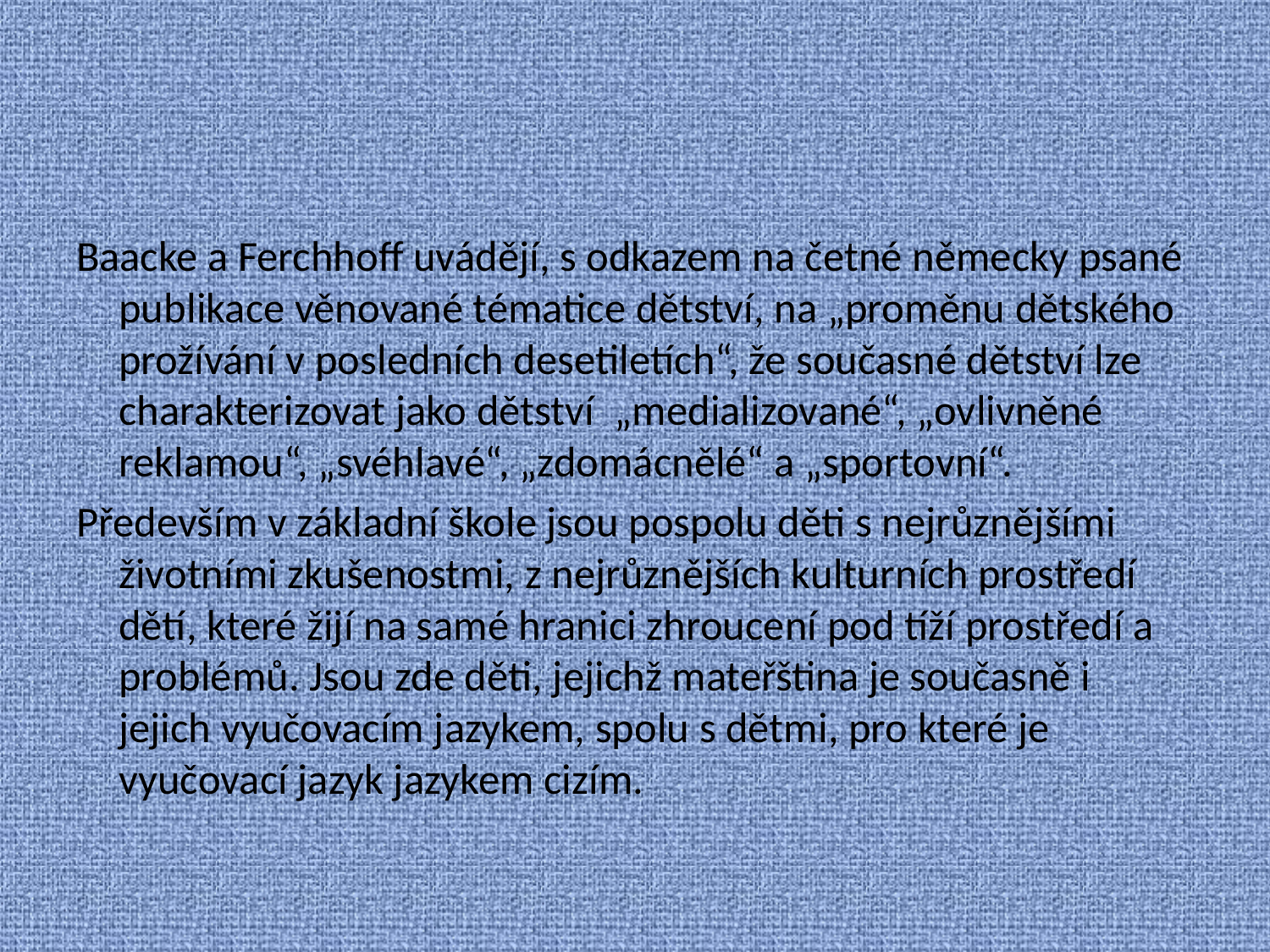

Baacke a Ferchhoff uvádějí, s odkazem na četné německy psané publikace věnované tématice dětství, na „proměnu dětského prožívání v posledních desetiletích“, že současné dětství lze charakterizovat jako dětství  „medializované“, „ovlivněné reklamou“, „svéhlavé“, „zdomácnělé“ a „sportovní“.
Především v základní škole jsou pospolu děti s nejrůznějšími životními zkušenostmi, z nejrůznějších kulturních prostředí dětí, které žijí na samé hranici zhroucení pod tíží prostředí a problémů. Jsou zde děti, jejichž mateřština je současně i jejich vyučovacím jazykem, spolu s dětmi, pro které je vyučovací jazyk jazykem cizím.